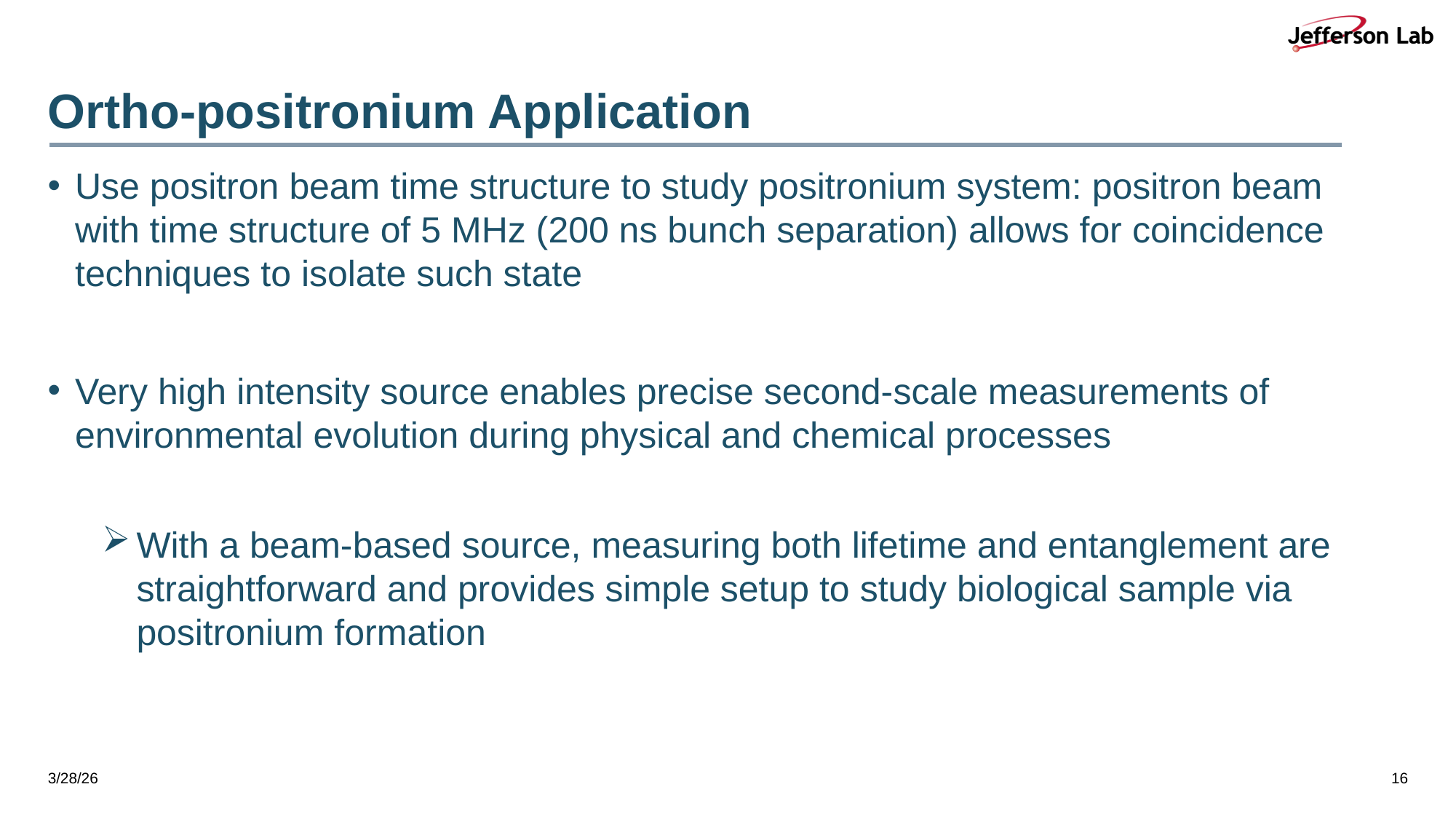

# Ortho-positronium Application
Use positron beam time structure to study positronium system: positron beam with time structure of 5 MHz (200 ns bunch separation) allows for coincidence techniques to isolate such state

Very high intensity source enables precise second-scale measurements of environmental evolution during physical and chemical processes

With a beam-based source, measuring both lifetime and entanglement are straightforward and provides simple setup to study biological sample via positronium formation

3/28/26
16